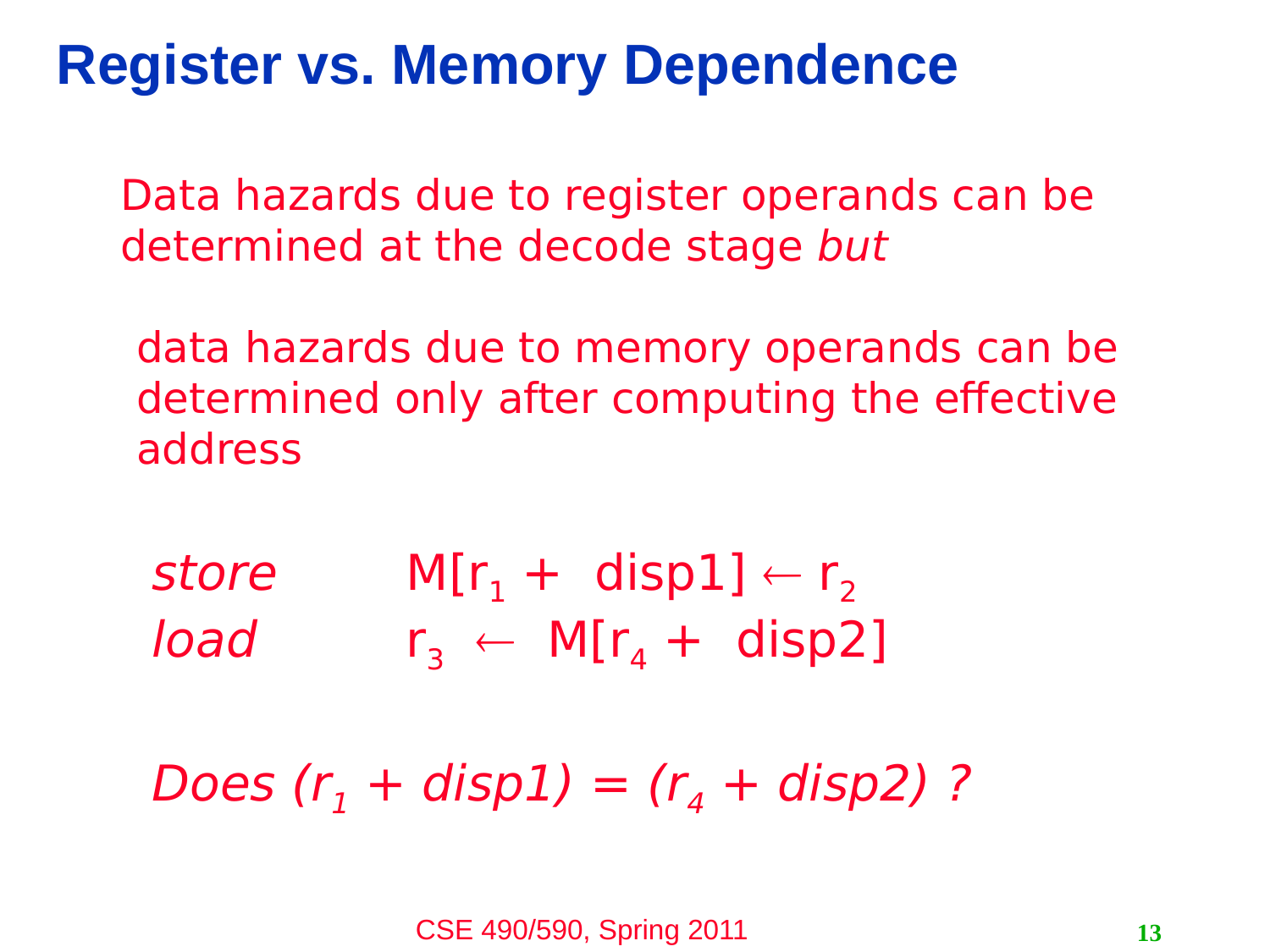

# Register vs. Memory Dependence
Data hazards due to register operands can be
determined at the decode stage but

data hazards due to memory operands can be
determined only after computing the effective
address

store		M[r1 +  disp1] ← r2
load		r3  ←  M[r4 +  disp2]

Does (r1 + disp1) = (r4 + disp2) ?
13